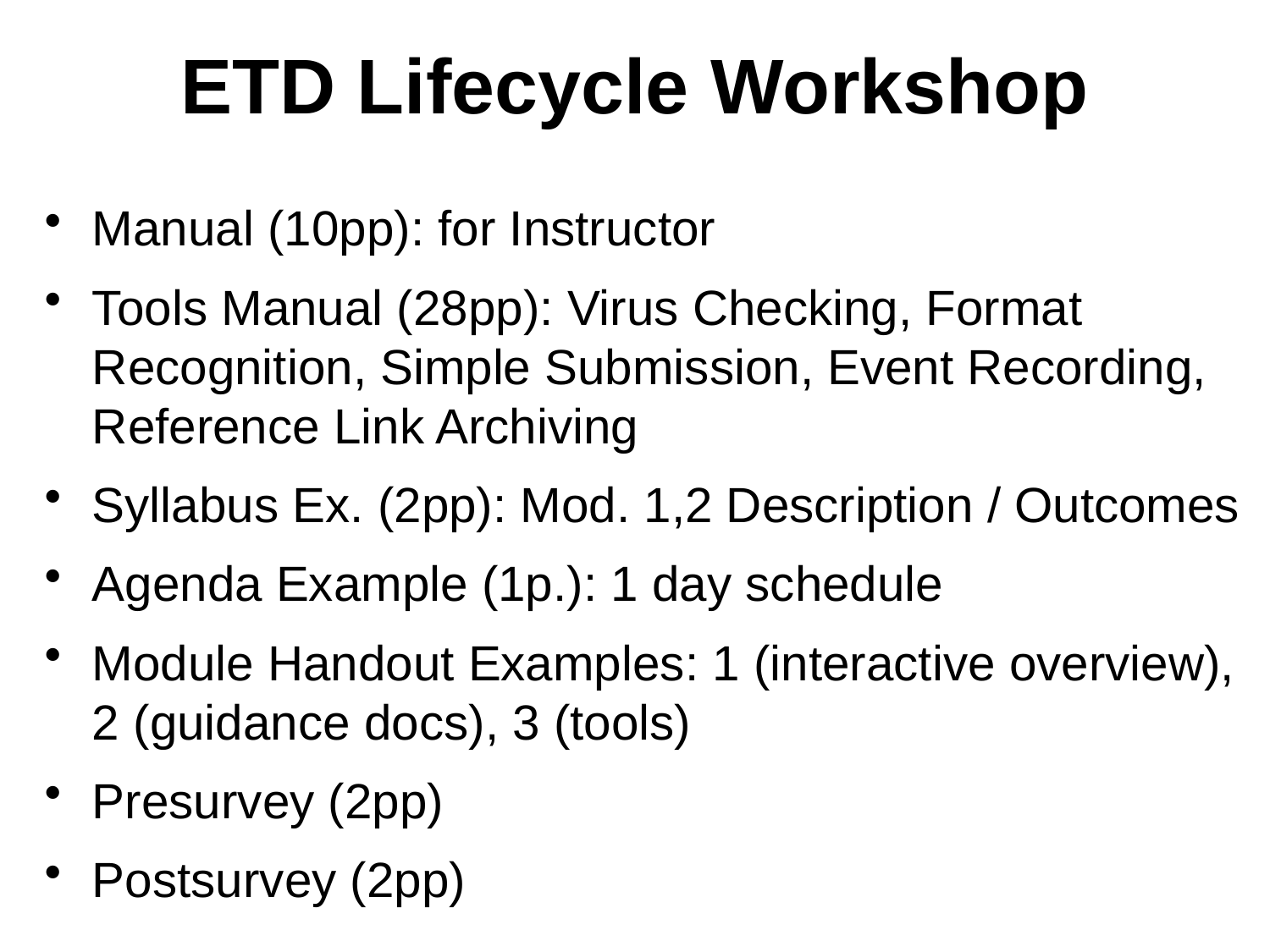

# ETD Lifecycle Workshop
Manual (10pp): for Instructor
Tools Manual (28pp): Virus Checking, Format Recognition, Simple Submission, Event Recording, Reference Link Archiving
Syllabus Ex. (2pp): Mod. 1,2 Description / Outcomes
Agenda Example (1p.): 1 day schedule
Module Handout Examples: 1 (interactive overview), 2 (guidance docs), 3 (tools)
Presurvey (2pp)
Postsurvey (2pp)